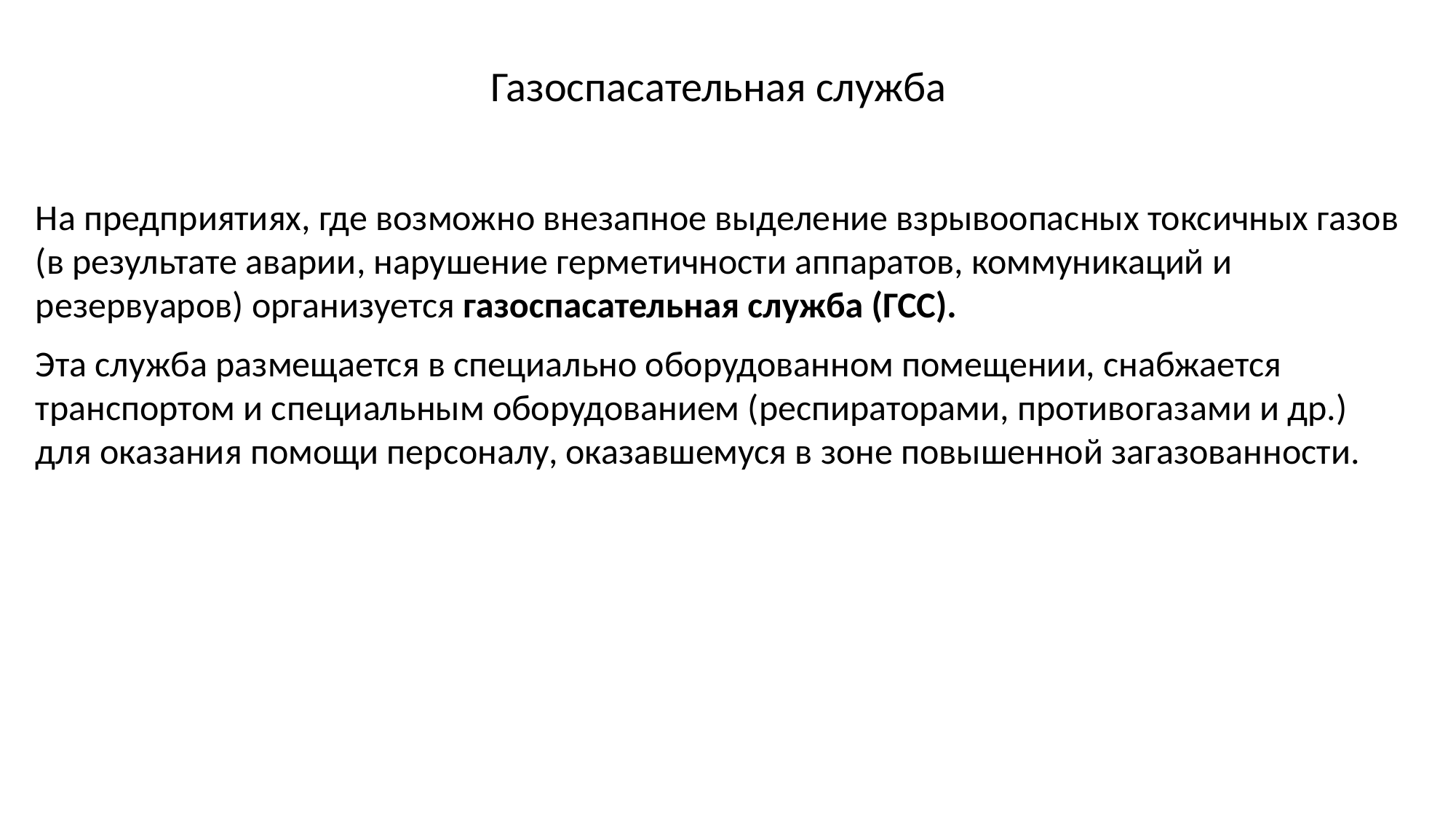

# Газоспасательная служба
На предприятиях, где возможно внезапное выделение взрывоопасных токсичных газов (в результате аварии, нарушение герметичности аппаратов, коммуникаций и резервуаров) организуется газоспасательная служба (ГСС).
Эта служба размещается в специально оборудованном помещении, снабжается транспортом и специальным оборудованием (респираторами, противогазами и др.) для оказания помощи персоналу, оказавшемуся в зоне повышенной загазованности.